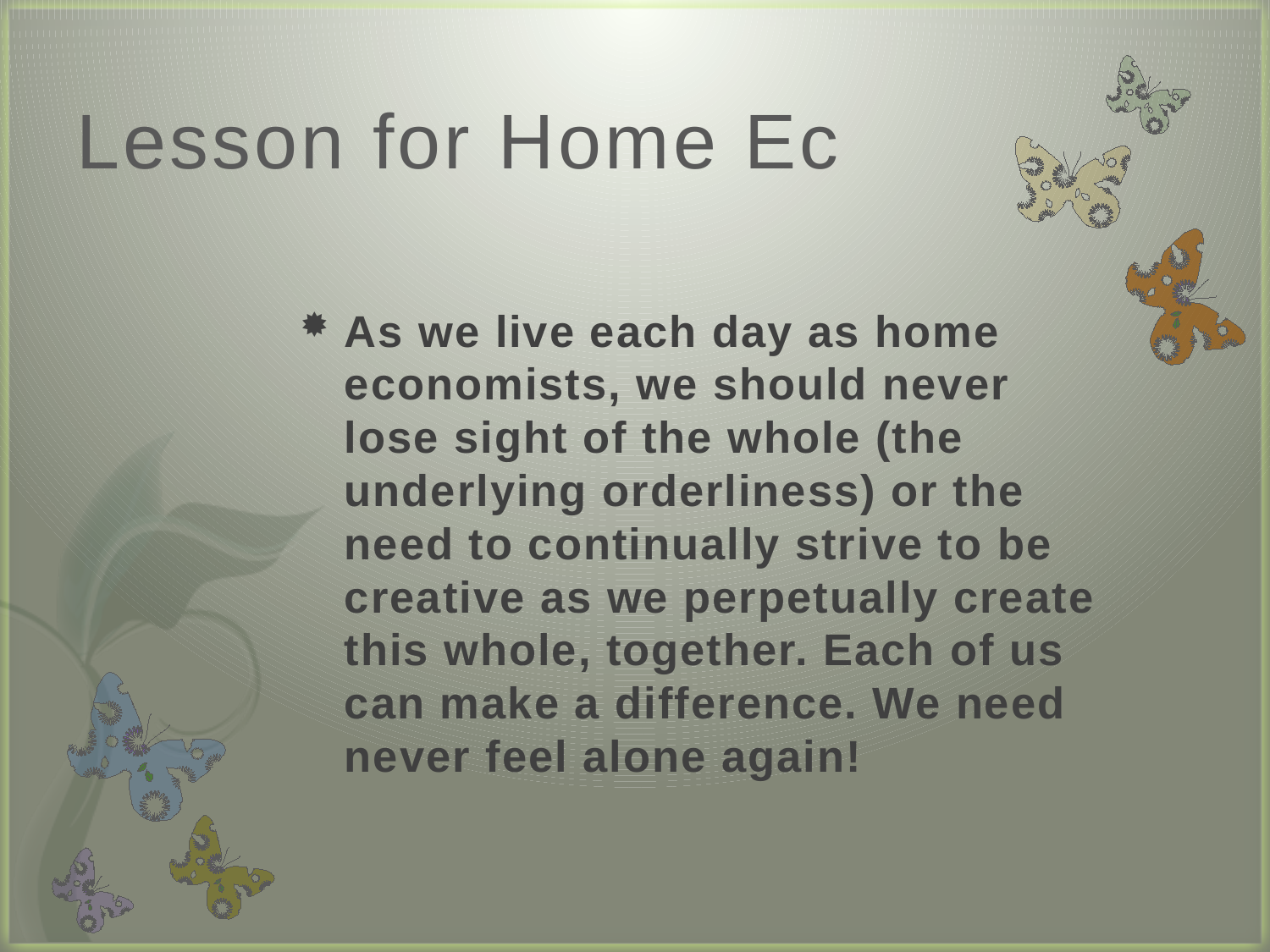

# Lesson for Home Ec
As we live each day as home economists, we should never lose sight of the whole (the underlying orderliness) or the need to continually strive to be creative as we perpetually create this whole, together. Each of us can make a difference. We need never feel alone again!